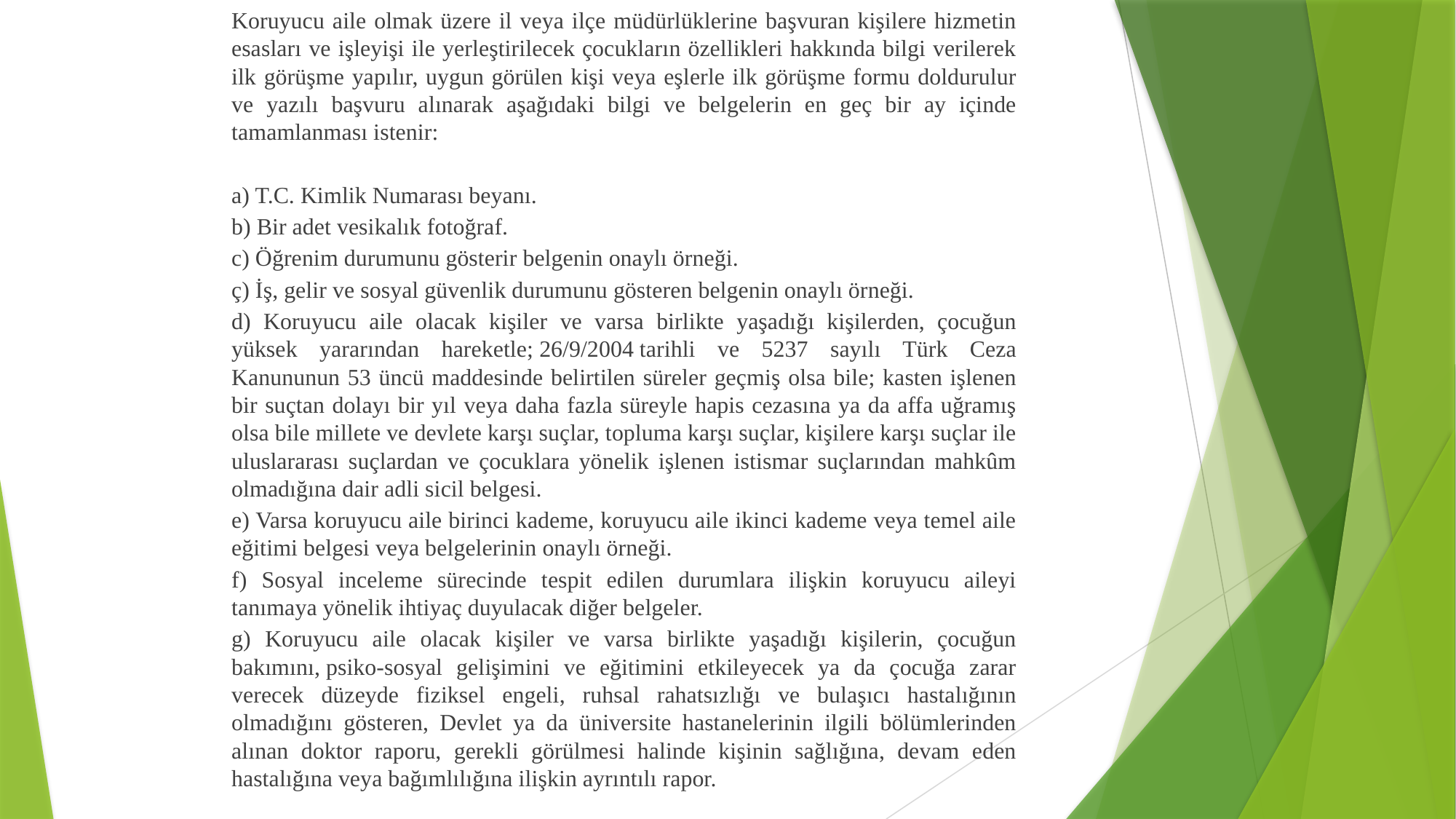

Koruyucu aile olmak üzere il veya ilçe müdürlüklerine başvuran kişilere hizmetin esasları ve işleyişi ile yerleştirilecek çocukların özellikleri hakkında bilgi verilerek ilk görüşme yapılır, uygun görülen kişi veya eşlerle ilk görüşme formu doldurulur ve yazılı başvuru alınarak aşağıdaki bilgi ve belgelerin en geç bir ay içinde tamamlanması istenir:

a) T.C. Kimlik Numarası beyanı.
b) Bir adet vesikalık fotoğraf.
c) Öğrenim durumunu gösterir belgenin onaylı örneği.
ç) İş, gelir ve sosyal güvenlik durumunu gösteren belgenin onaylı örneği.
d) Koruyucu aile olacak kişiler ve varsa birlikte yaşadığı kişilerden, çocuğun yüksek yararından hareketle; 26/9/2004 tarihli ve 5237 sayılı Türk Ceza Kanununun 53 üncü maddesinde belirtilen süreler geçmiş olsa bile; kasten işlenen bir suçtan dolayı bir yıl veya daha fazla süreyle hapis cezasına ya da affa uğramış olsa bile millete ve devlete karşı suçlar, topluma karşı suçlar, kişilere karşı suçlar ile uluslararası suçlardan ve çocuklara yönelik işlenen istismar suçlarından mahkûm olmadığına dair adli sicil belgesi.
e) Varsa koruyucu aile birinci kademe, koruyucu aile ikinci kademe veya temel aile eğitimi belgesi veya belgelerinin onaylı örneği.
f) Sosyal inceleme sürecinde tespit edilen durumlara ilişkin koruyucu aileyi tanımaya yönelik ihtiyaç duyulacak diğer belgeler.
g) Koruyucu aile olacak kişiler ve varsa birlikte yaşadığı kişilerin, çocuğun bakımını, psiko-sosyal gelişimini ve eğitimini etkileyecek ya da çocuğa zarar verecek düzeyde fiziksel engeli, ruhsal rahatsızlığı ve bulaşıcı hastalığının olmadığını gösteren, Devlet ya da üniversite hastanelerinin ilgili bölümlerinden alınan doktor raporu, gerekli görülmesi halinde kişinin sağlığına, devam eden hastalığına veya bağımlılığına ilişkin ayrıntılı rapor.